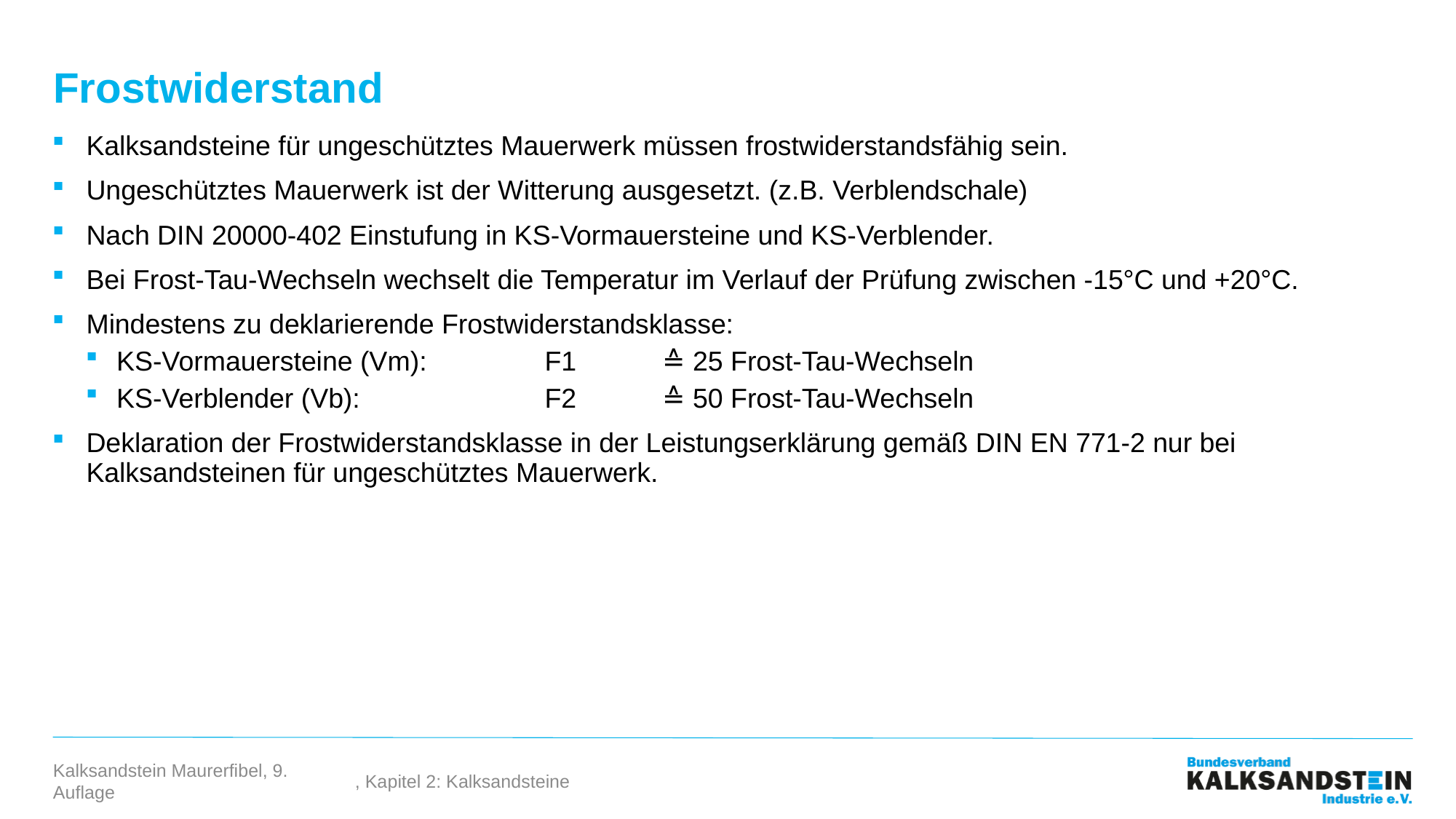

# Frostwiderstand
Kalksandsteine für ungeschütztes Mauerwerk müssen frostwiderstandsfähig sein.
Ungeschütztes Mauerwerk ist der Witterung ausgesetzt. (z.B. Verblendschale)
Nach DIN 20000-402 Einstufung in KS-Vormauersteine und KS-Verblender.
Bei Frost-Tau-Wechseln wechselt die Temperatur im Verlauf der Prüfung zwischen -15°C und +20°C.
Mindestens zu deklarierende Frostwiderstandsklasse:
KS-Vormauersteine (Vm):	F1	≙ 25 Frost-Tau-Wechseln
KS-Verblender (Vb):	F2	≙ 50 Frost-Tau-Wechseln
Deklaration der Frostwiderstandsklasse in der Leistungserklärung gemäß DIN EN 771-2 nur bei Kalksandsteinen für ungeschütztes Mauerwerk.
, Kapitel 2: Kalksandsteine